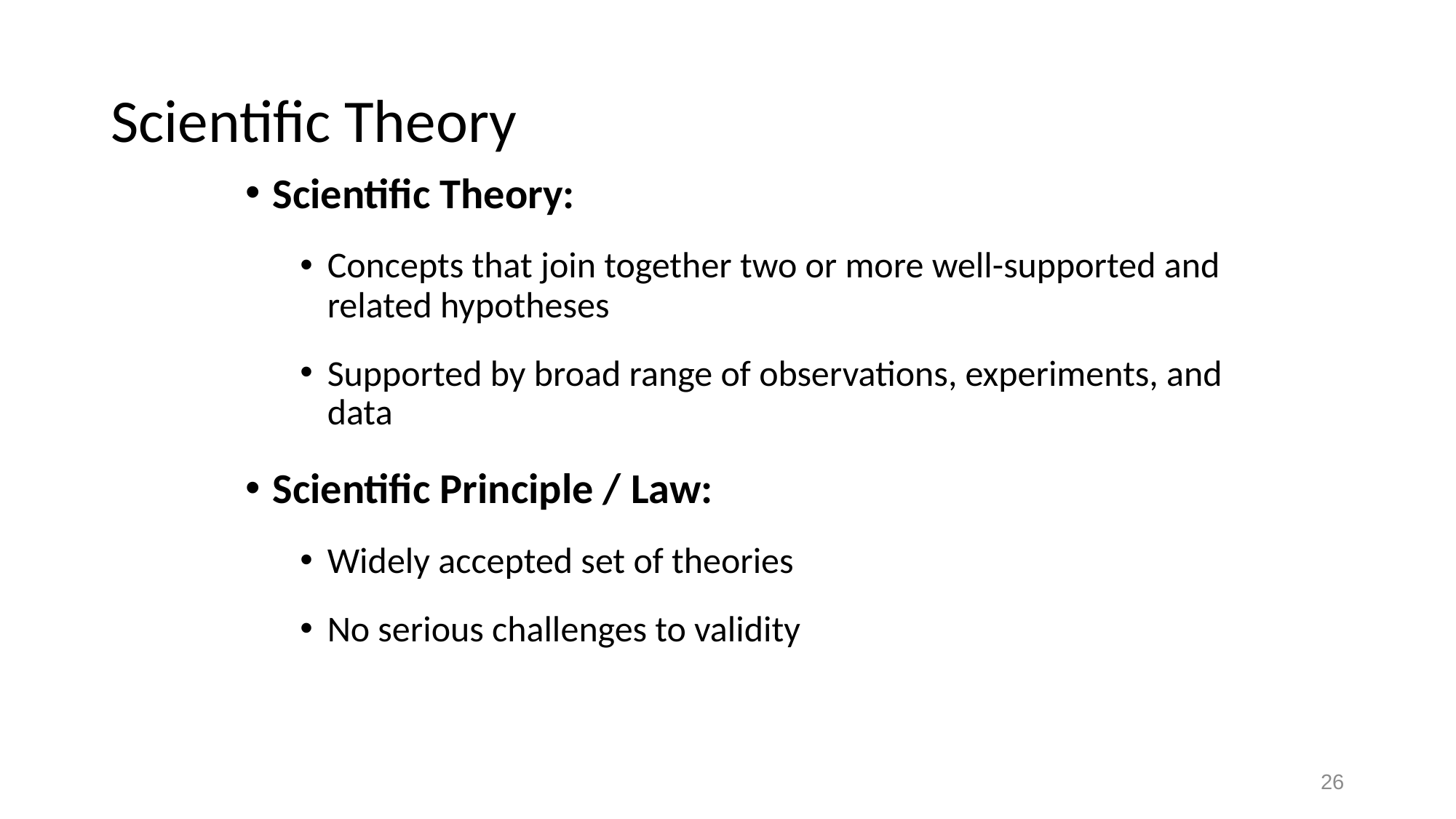

# Scientific Theory
Scientific Theory:
Concepts that join together two or more well-supported and related hypotheses
Supported by broad range of observations, experiments, and data
Scientific Principle / Law:
Widely accepted set of theories
No serious challenges to validity
26